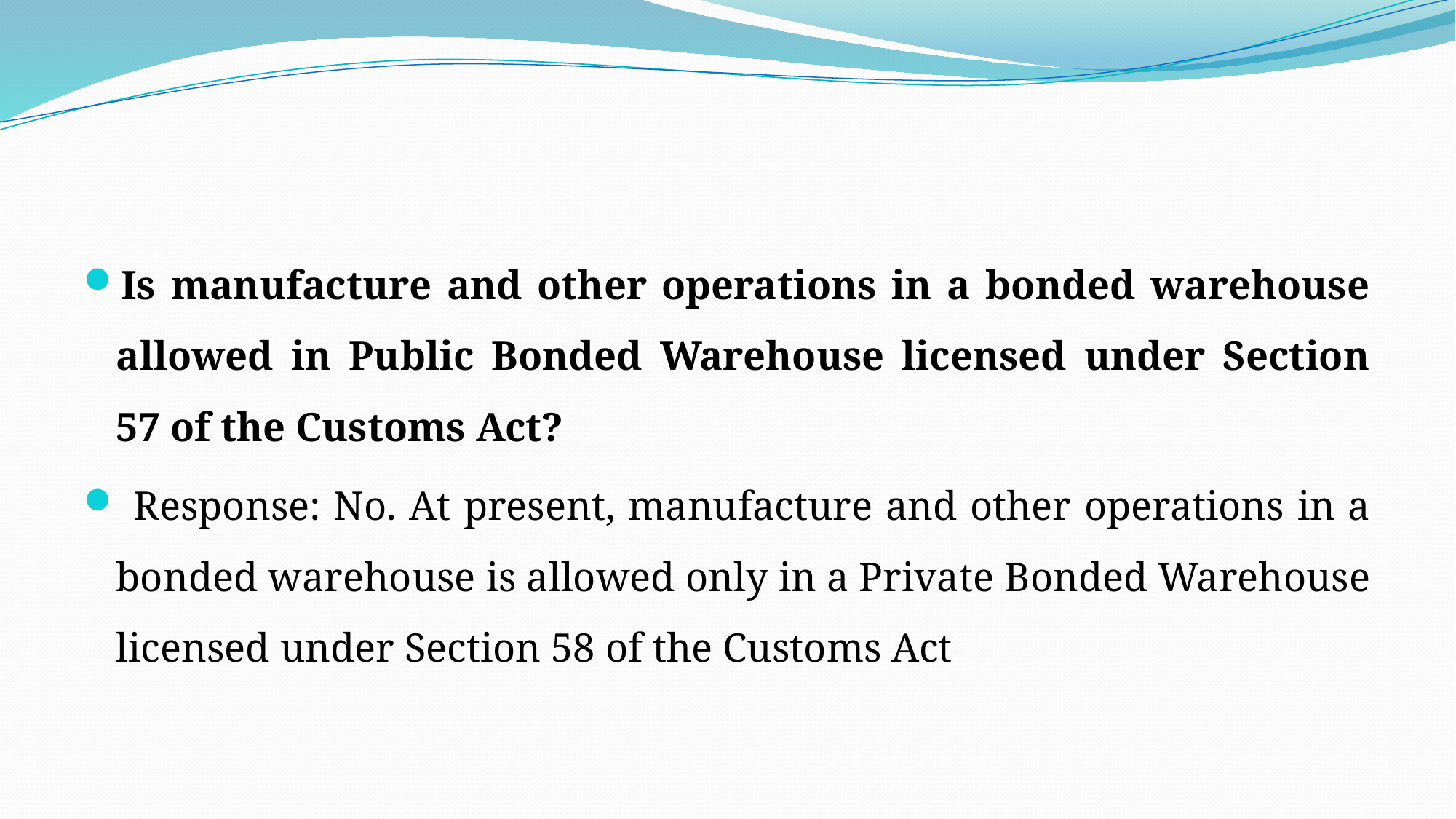

#
Is manufacture and other operations in a bonded warehouse allowed in Public Bonded Warehouse licensed under Section 57 of the Customs Act?
 Response: No. At present, manufacture and other operations in a bonded warehouse is allowed only in a Private Bonded Warehouse licensed under Section 58 of the Customs Act